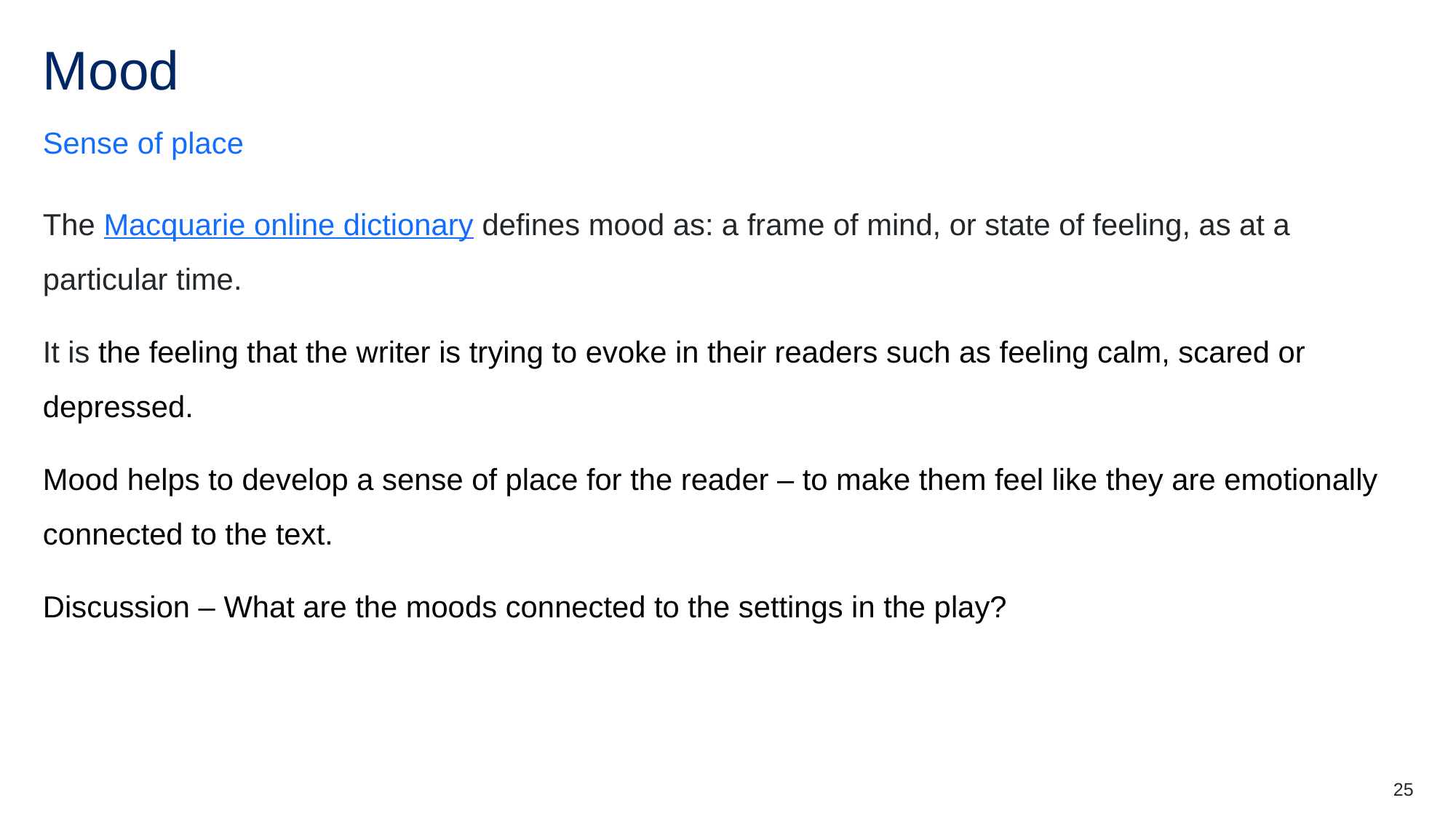

# Mood
Sense of place
The Macquarie online dictionary defines mood as: a frame of mind, or state of feeling, as at a particular time.
It is the feeling that the writer is trying to evoke in their readers such as feeling calm, scared or depressed.
Mood helps to develop a sense of place for the reader – to make them feel like they are emotionally connected to the text.
Discussion – What are the moods connected to the settings in the play?
25